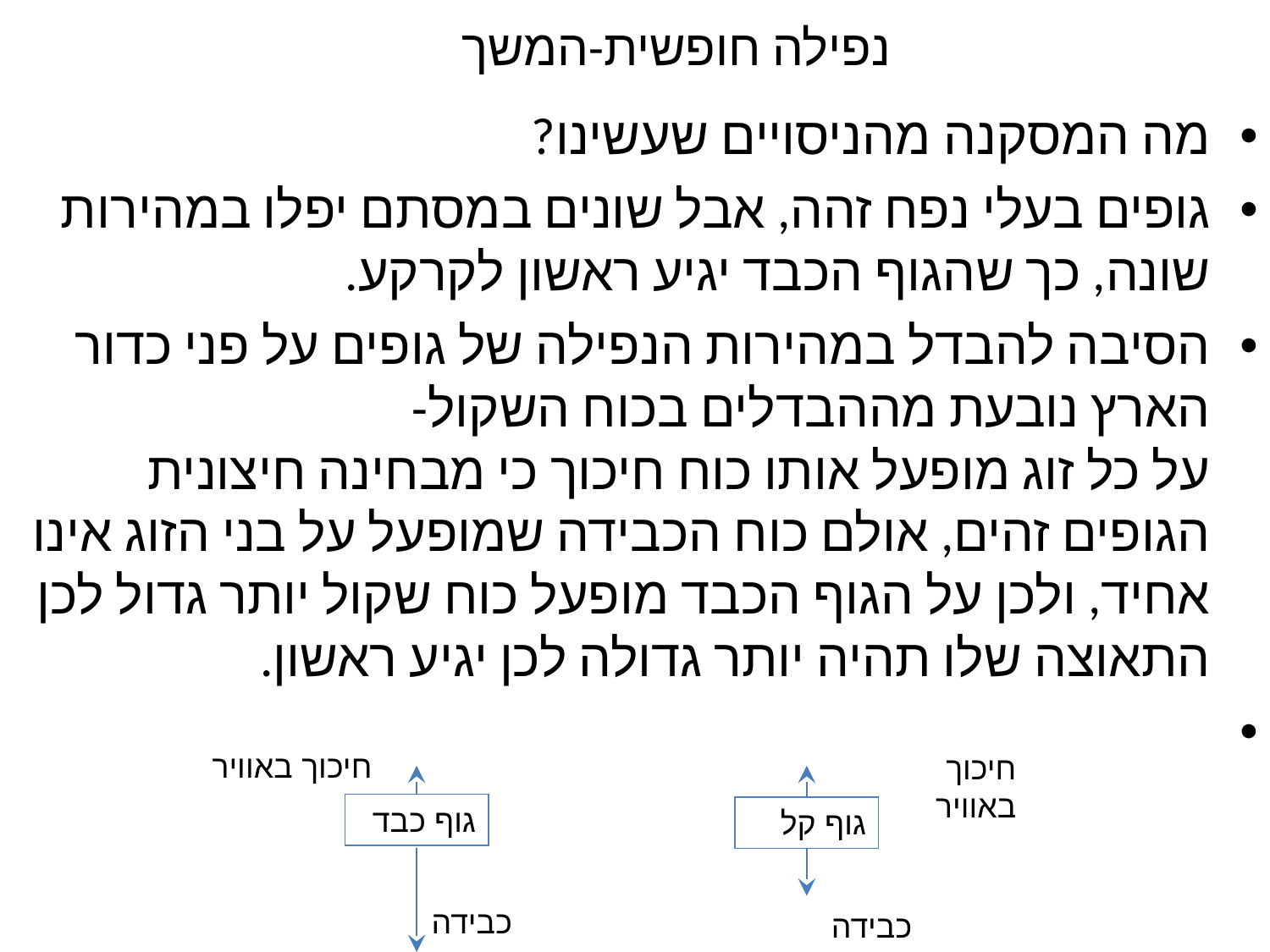

# נפילה חופשית-המשך
מה המסקנה מהניסויים שעשינו?
גופים בעלי נפח זהה, אבל שונים במסתם יפלו במהירות שונה, כך שהגוף הכבד יגיע ראשון לקרקע.
הסיבה להבדל במהירות הנפילה של גופים על פני כדור הארץ נובעת מההבדלים בכוח השקול-
על כל זוג מופעל אותו כוח חיכוך כי מבחינה חיצונית הגופים זהים, אולם כוח הכבידה שמופעל על בני הזוג אינו אחיד, ולכן על הגוף הכבד מופעל כוח שקול יותר גדול לכן התאוצה שלו תהיה יותר גדולה לכן יגיע ראשון.

חיכוך באוויר
חיכוך באוויר
גוף כבד
גוף קל
כבידה
כבידה